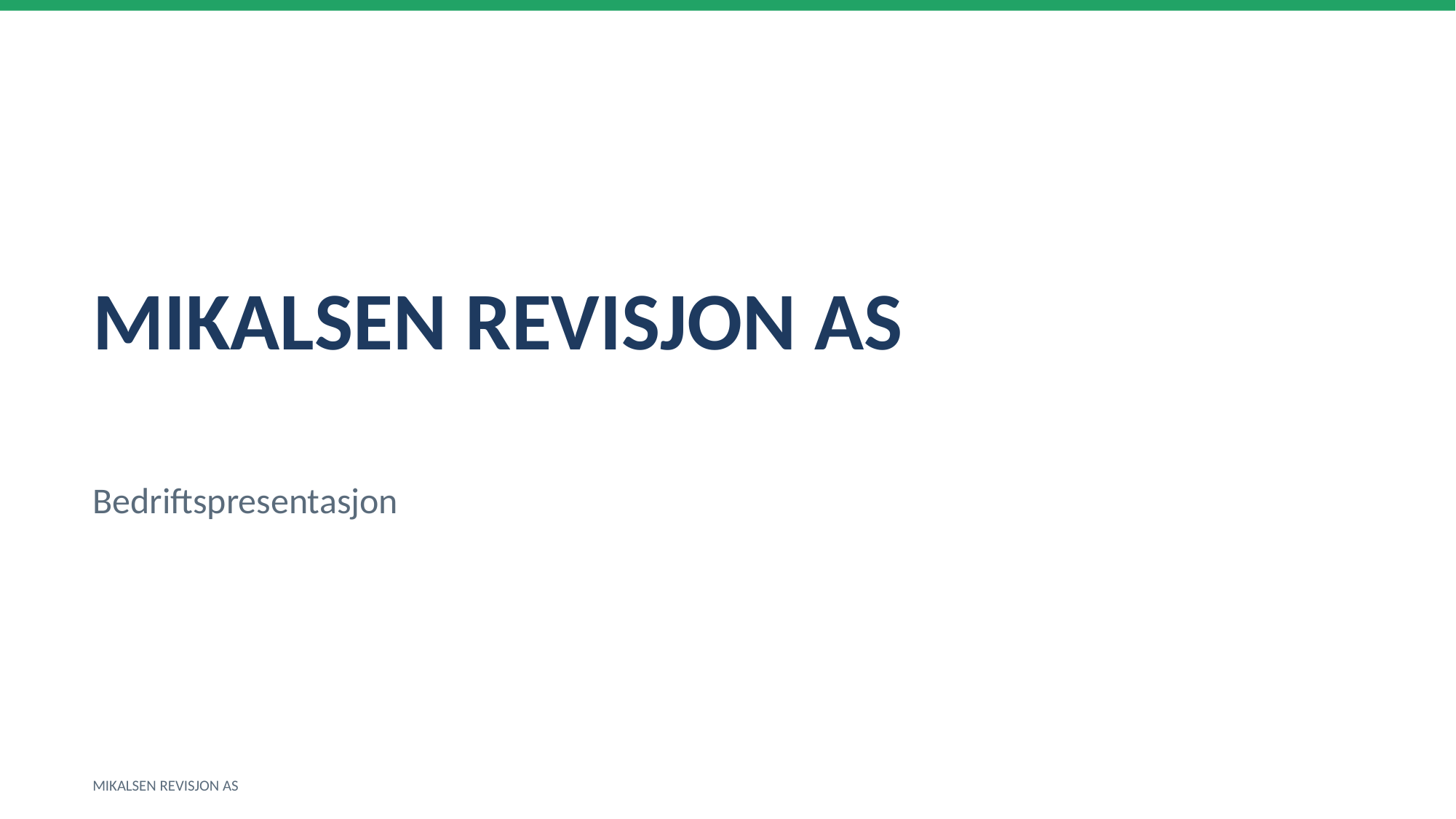

MIKALSEN REVISJON AS
Bedriftspresentasjon
MIKALSEN REVISJON AS